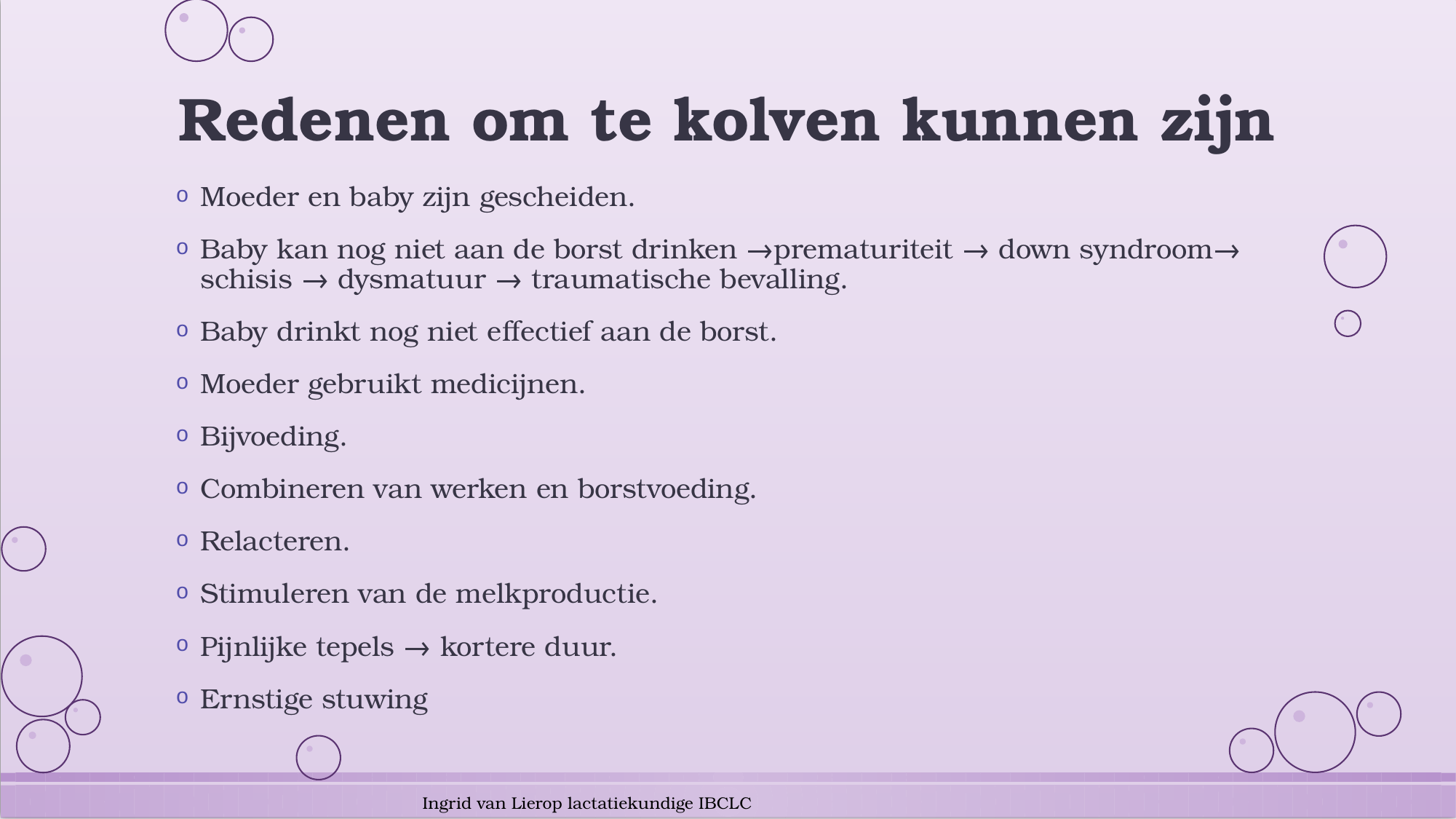

# Redenen om te kolven kunnen zijn
Moeder en baby zijn gescheiden.
Baby kan nog niet aan de borst drinken →prematuriteit → down syndroom→ schisis → dysmatuur → traumatische bevalling.
Baby drinkt nog niet effectief aan de borst.
Moeder gebruikt medicijnen.
Bijvoeding.
Combineren van werken en borstvoeding.
Relacteren.
Stimuleren van de melkproductie.
Pijnlijke tepels → kortere duur.
Ernstige stuwing

Ingrid van Lierop lactatiekundige IBCLC